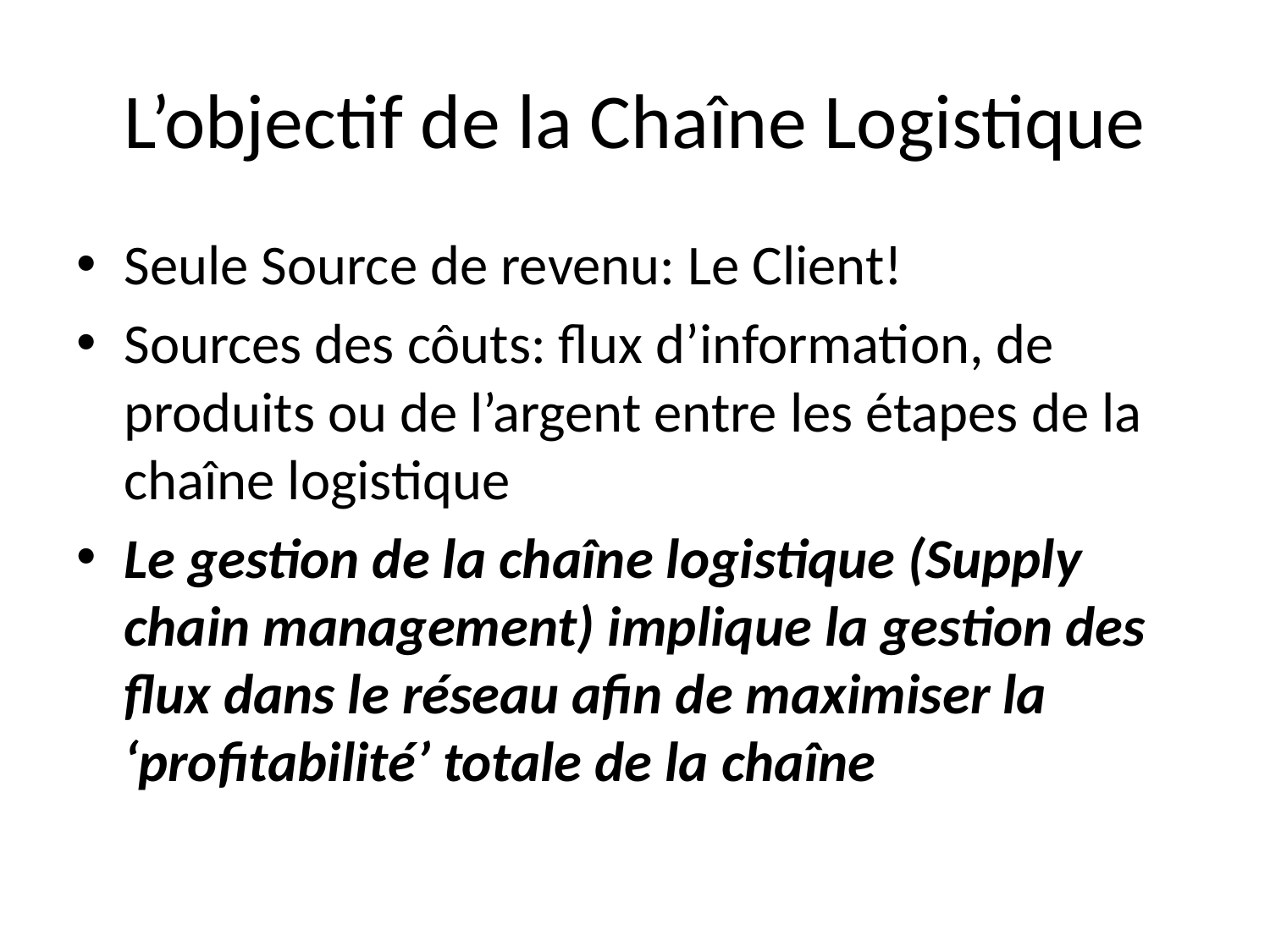

# L’objectif de la Chaîne Logistique
Seule Source de revenu: Le Client!
Sources des côuts: flux d’information, de produits ou de l’argent entre les étapes de la chaîne logistique
Le gestion de la chaîne logistique (Supply chain management) implique la gestion des flux dans le réseau afin de maximiser la ‘profitabilité’ totale de la chaîne